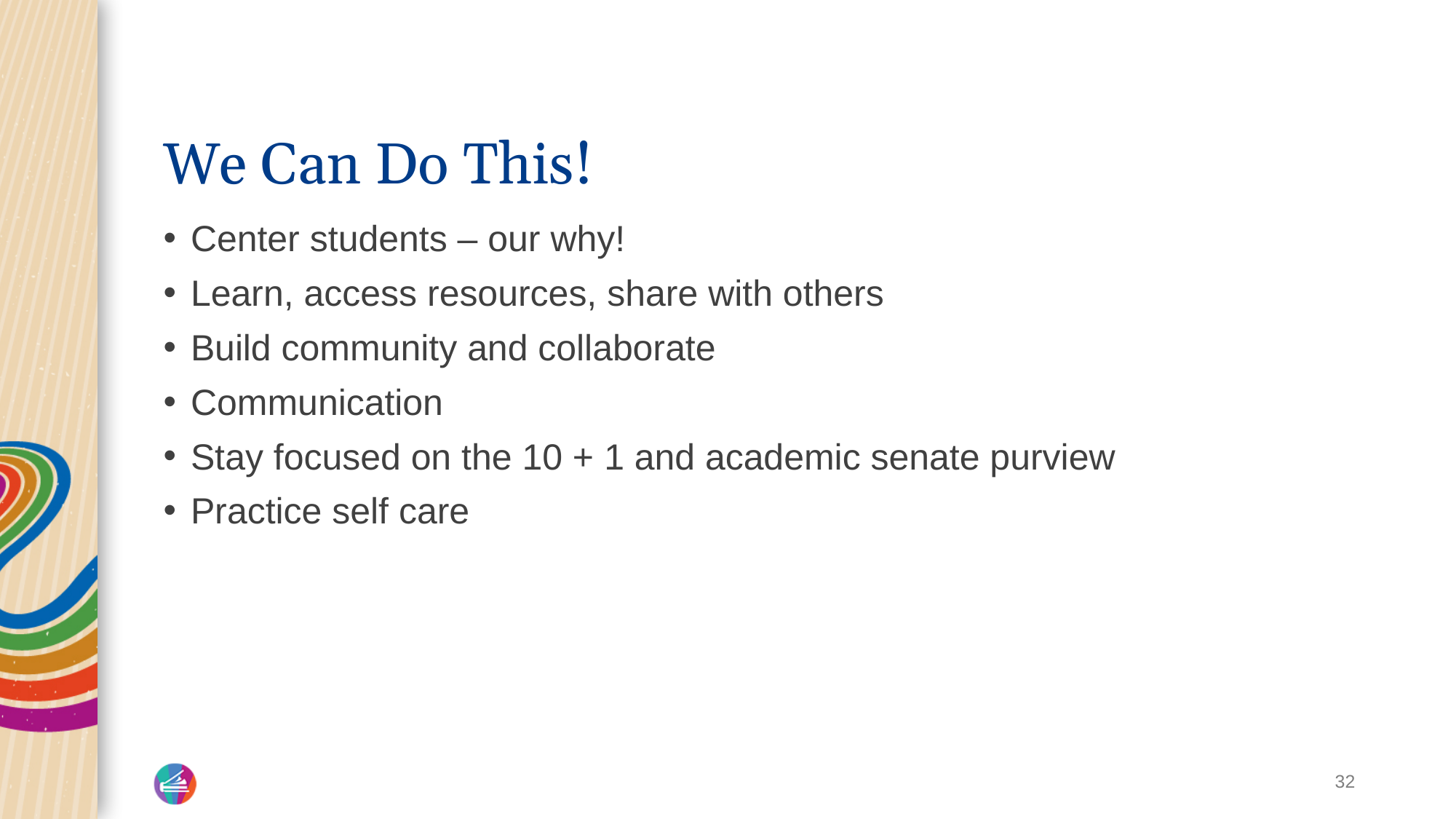

# We Can Do This!
Center students – our why!
Learn, access resources, share with others
Build community and collaborate
Communication
Stay focused on the 10 + 1 and academic senate purview
Practice self care

32